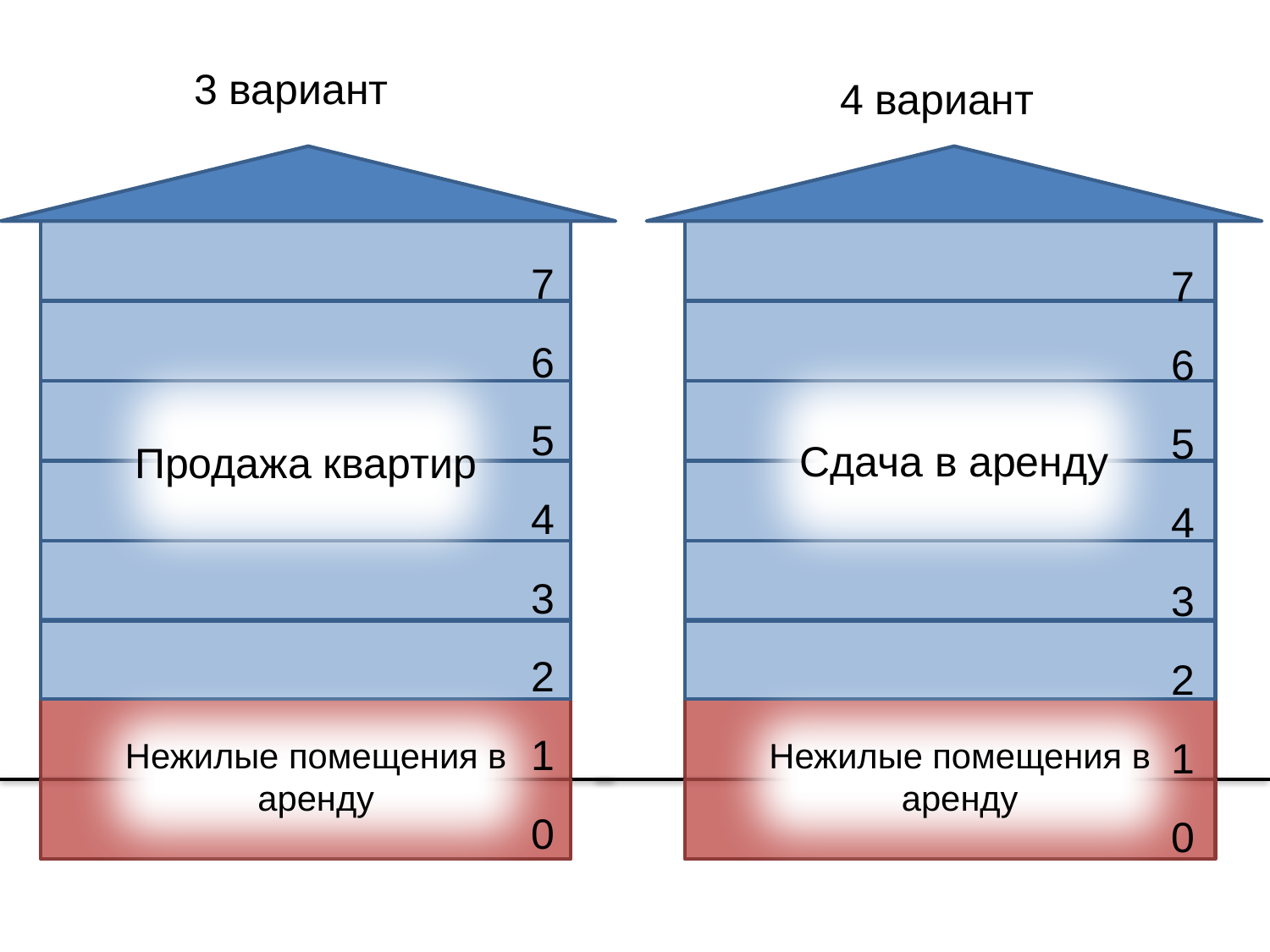

3 вариант

7
6
5
4
3
2
1
0

Продажа квартир

Нежилые помещения в аренду

4 вариант

Сдача в аренду

Нежилые помещения в аренду

7
6
5
4
3
2
1
0